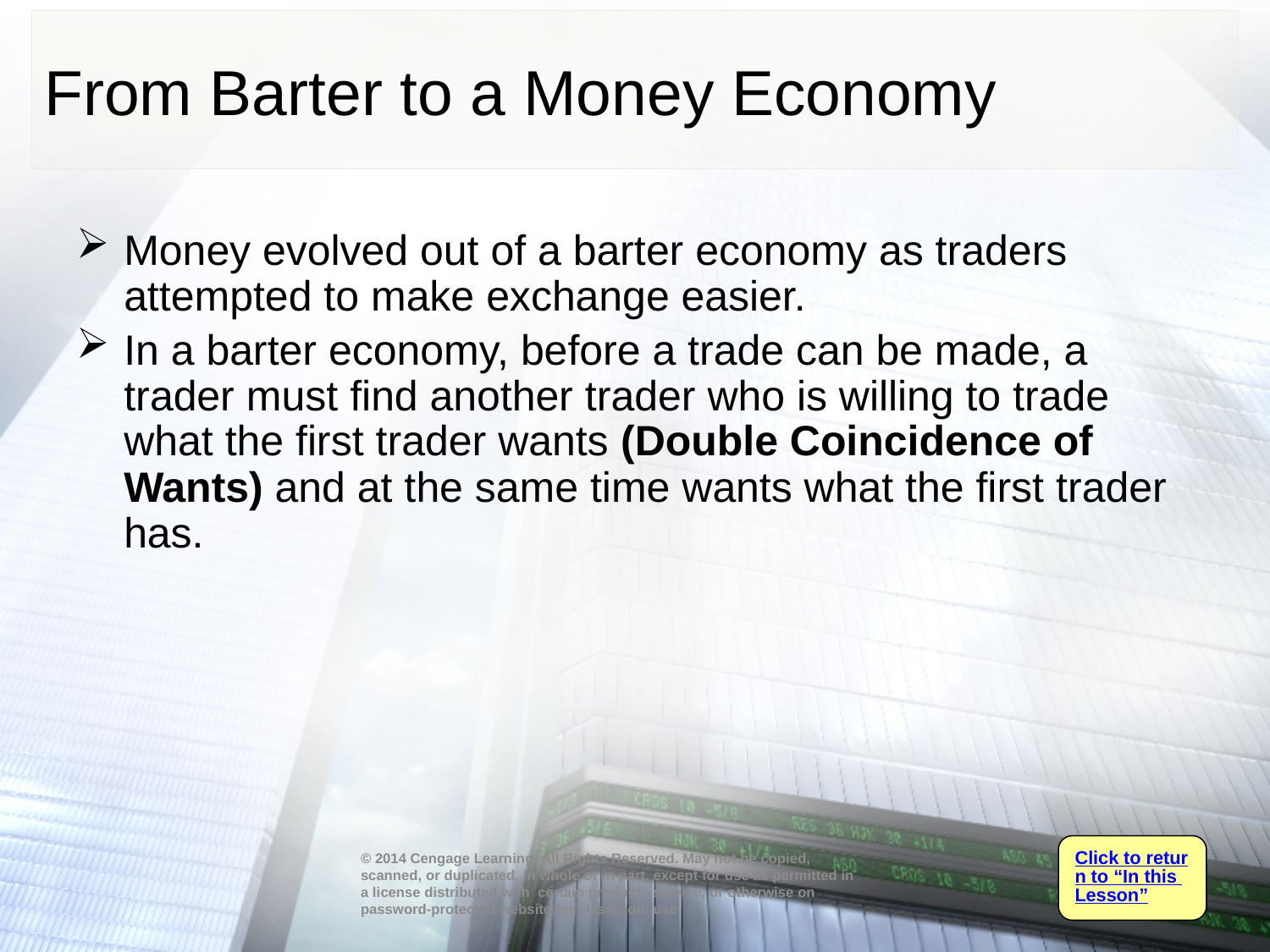

# From Barter to a Money Economy
Money evolved out of a barter economy as traders attempted to make exchange easier.
In a barter economy, before a trade can be made, a trader must find another trader who is willing to trade what the first trader wants (Double Coincidence of Wants) and at the same time wants what the first trader has.
Click to return to “In this Lesson”
© 2014 Cengage Learning. All Rights Reserved. May not be copied, scanned, or duplicated, in whole or in part, except for use as permitted in a license distributed with  certain product , service, or otherwise on password-protected website for classroom use